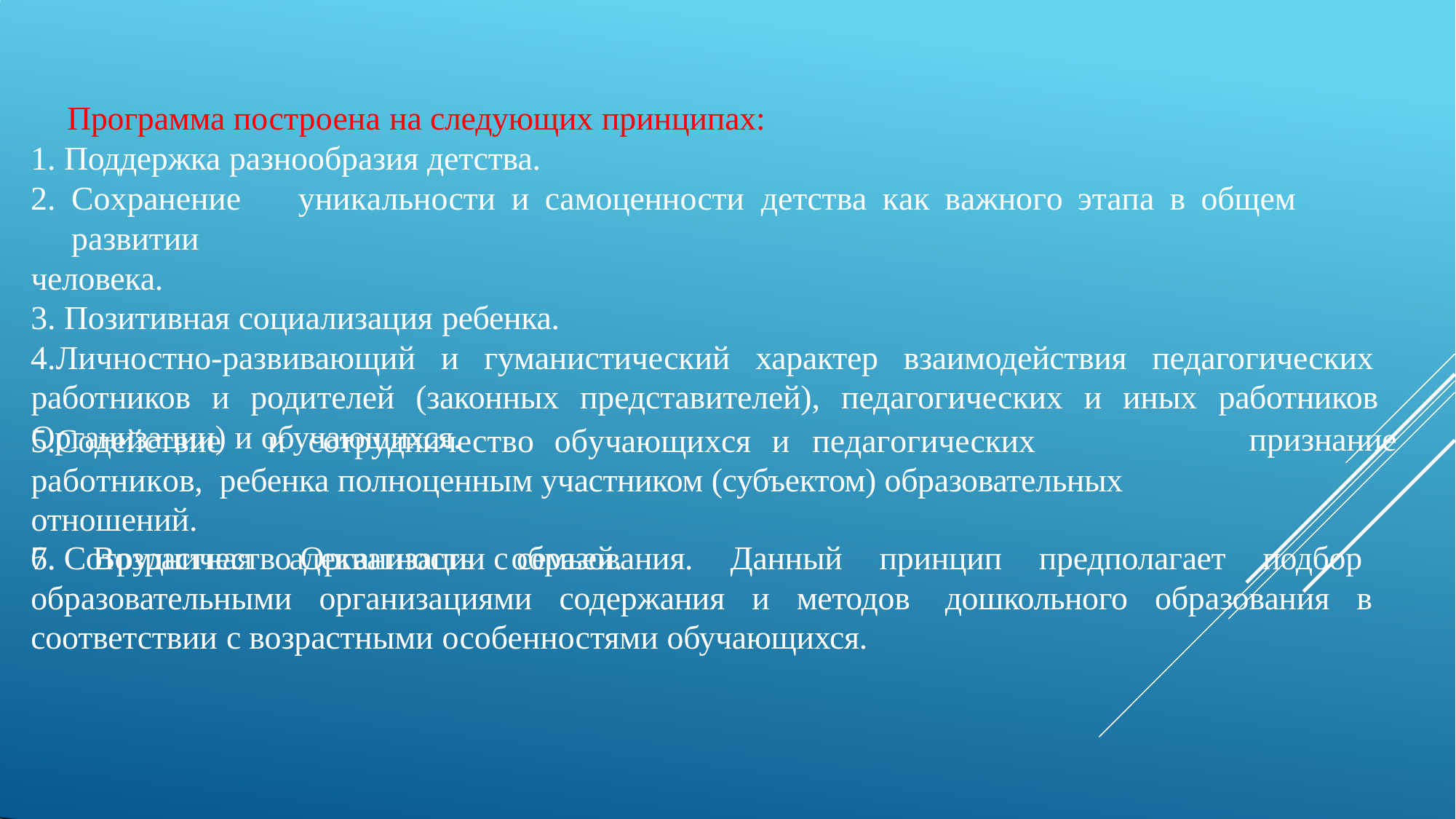

Программа построена на следующих принципах:
Поддержка разнообразия детства.
Сохранение	уникальности	и	самоценности	детства	как	важного	этапа	в	общем	развитии
человека.
Позитивная социализация ребенка.
Личностно-развивающий и гуманистический характер взаимодействия педагогических  работников и родителей (законных представителей), педагогических и иных работников  Организации) и обучающихся.
Содействие	и	сотрудничество	обучающихся	и	педагогических	работников,  ребенка полноценным участником (субъектом) образовательных отношений.
Сотрудничество Организации с семьей.
признание
7. Возрастная адекватность образования. Данный принцип предполагает подбор  образовательными организациями содержания и методов дошкольного образования в  соответствии с возрастными особенностями обучающихся.